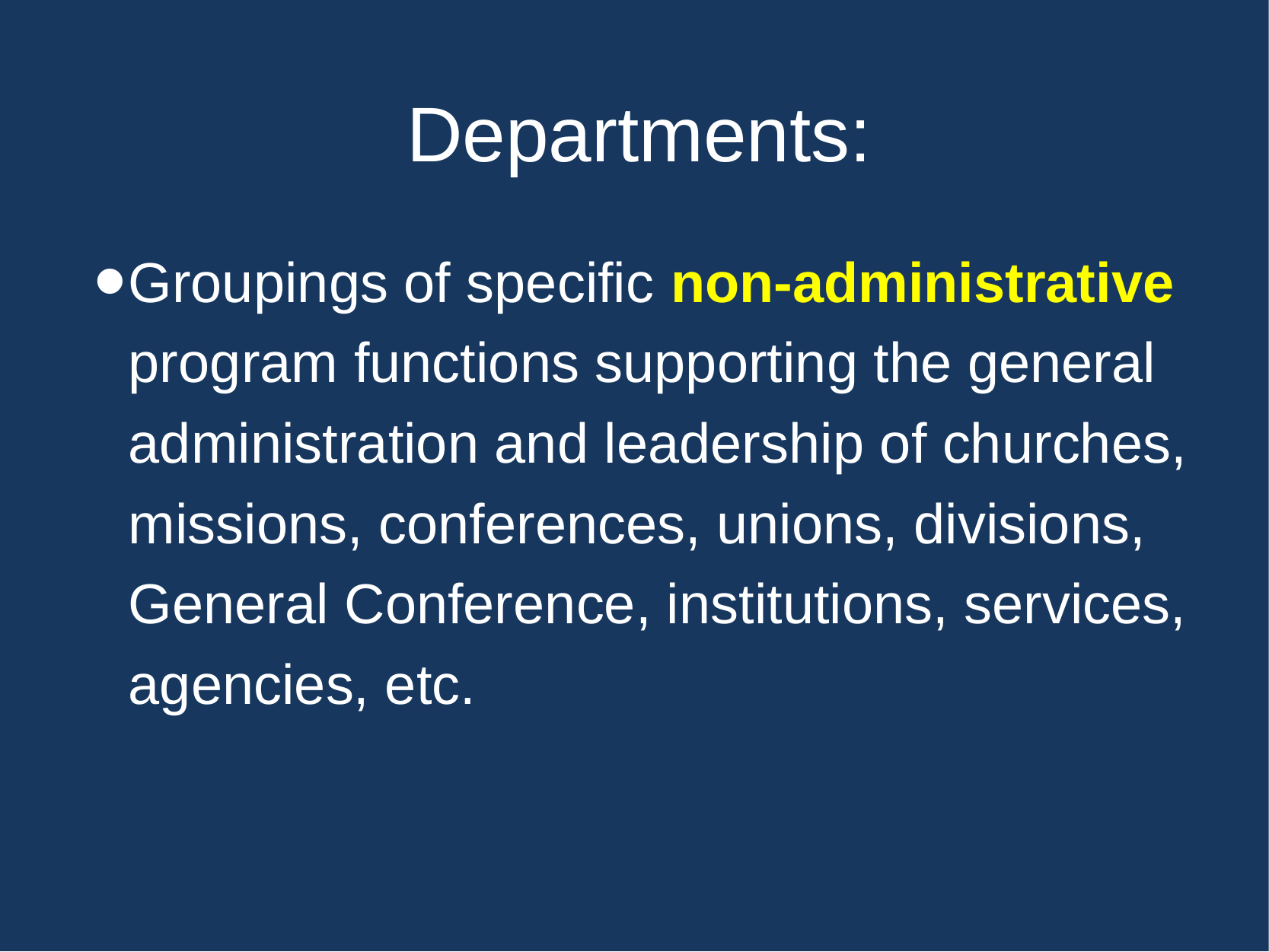

# Departments:
Groupings of specific non-administrative program functions supporting the general administration and leadership of churches, missions, conferences, unions, divisions, General Conference, institutions, services, agencies, etc.